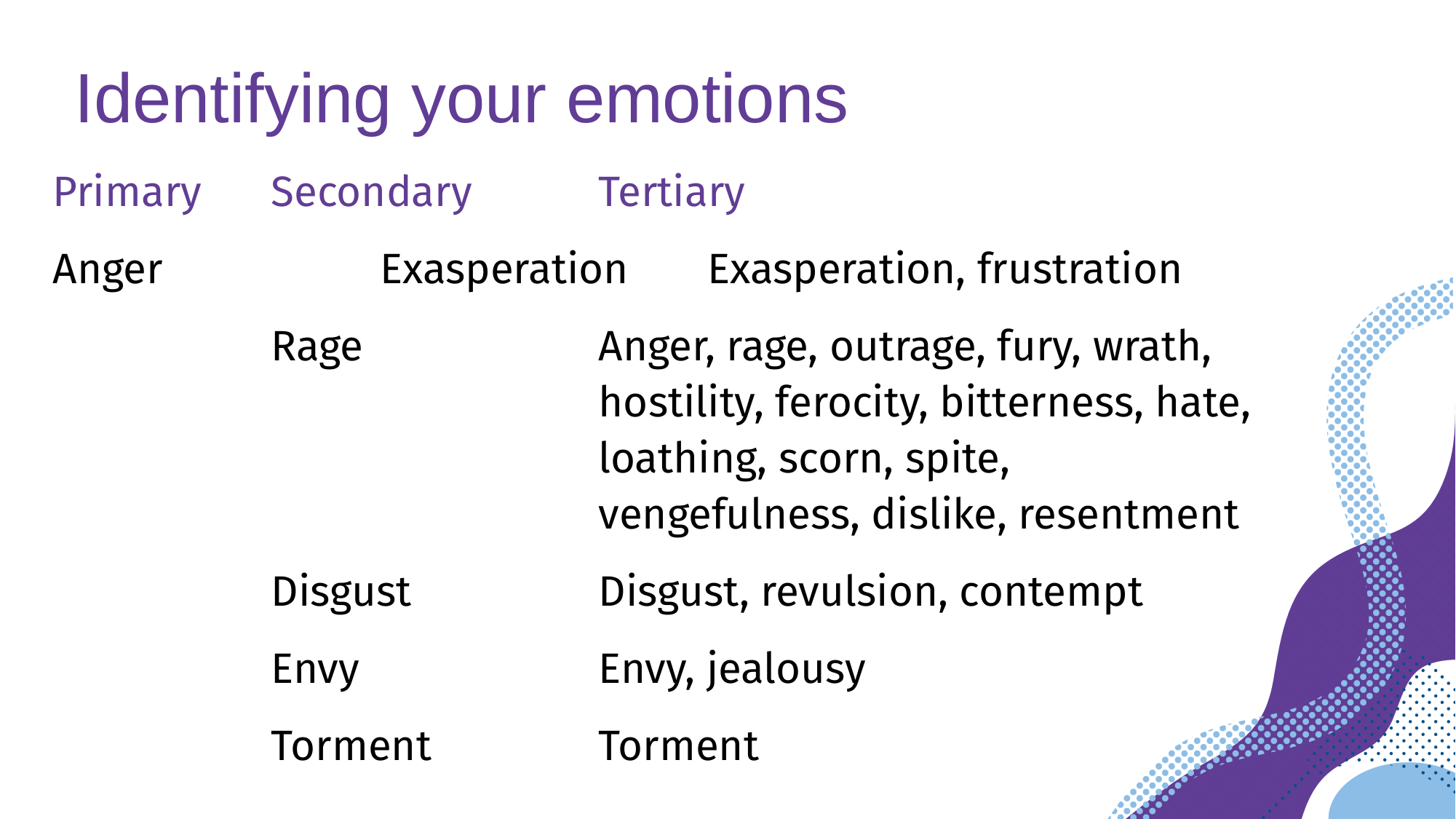

Identifying your emotions
Primary	Secondary		Tertiary
Anger		Exasperation	Exasperation, frustration
		Rage			Anger, rage, outrage, fury, wrath, 						hostility, ferocity, bitterness, hate, 					loathing, scorn, spite, 								vengefulness, dislike, resentment
		Disgust		Disgust, revulsion, contempt
		Envy			Envy, jealousy
		Torment		Torment